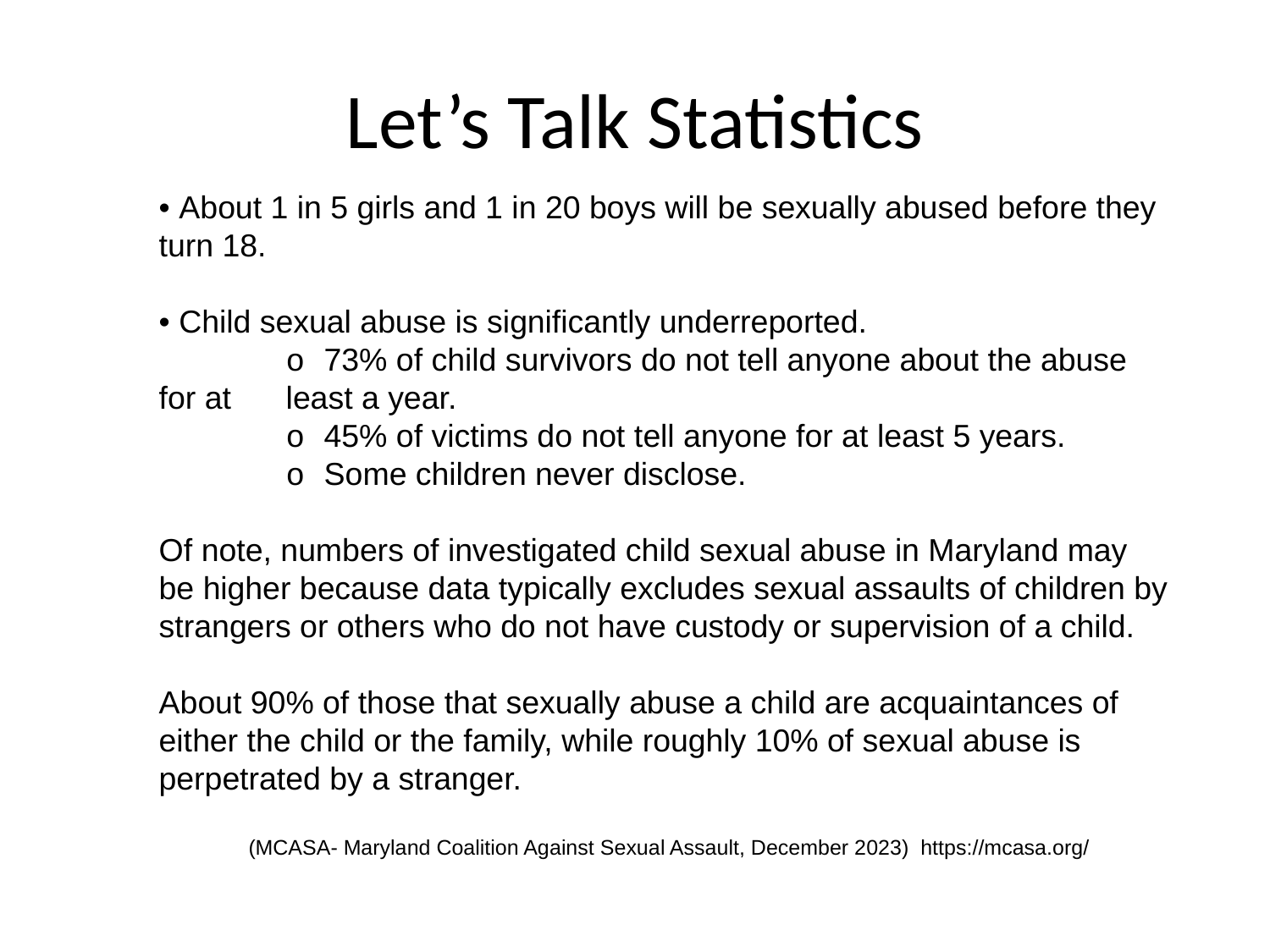

# Let’s Talk Statistics
• About 1 in 5 girls and 1 in 20 boys will be sexually abused before they turn 18.
• Child sexual abuse is significantly underreported.
	o 73% of child survivors do not tell anyone about the abuse for at 	least a year.
	o 45% of victims do not tell anyone for at least 5 years.
	o Some children never disclose.

Of note, numbers of investigated child sexual abuse in Maryland may be higher because data typically excludes sexual assaults of children by strangers or others who do not have custody or supervision of a child.

About 90% of those that sexually abuse a child are acquaintances of either the child or the family, while roughly 10% of sexual abuse is perpetrated by a stranger.

  (MCASA- Maryland Coalition Against Sexual Assault, December 2023)  https://mcasa.org/